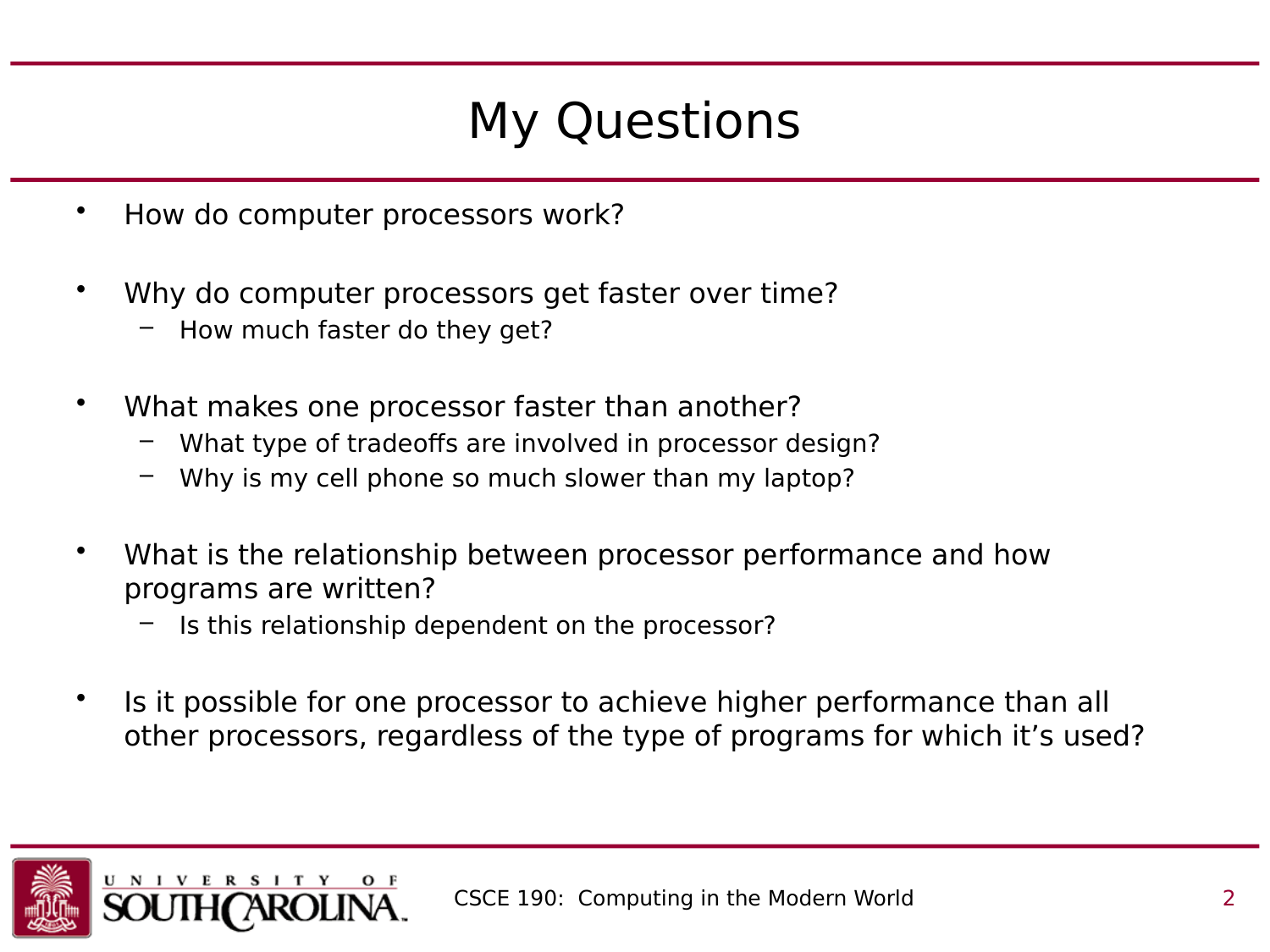

# My Questions
How do computer processors work?

Why do computer processors get faster over time?
How much faster do they get?

What makes one processor faster than another?
What type of tradeoffs are involved in processor design?
Why is my cell phone so much slower than my laptop?

What is the relationship between processor performance and how programs are written?
Is this relationship dependent on the processor?

Is it possible for one processor to achieve higher performance than all other processors, regardless of the type of programs for which it’s used?
CSCE 190:  Computing in the Modern World			 2